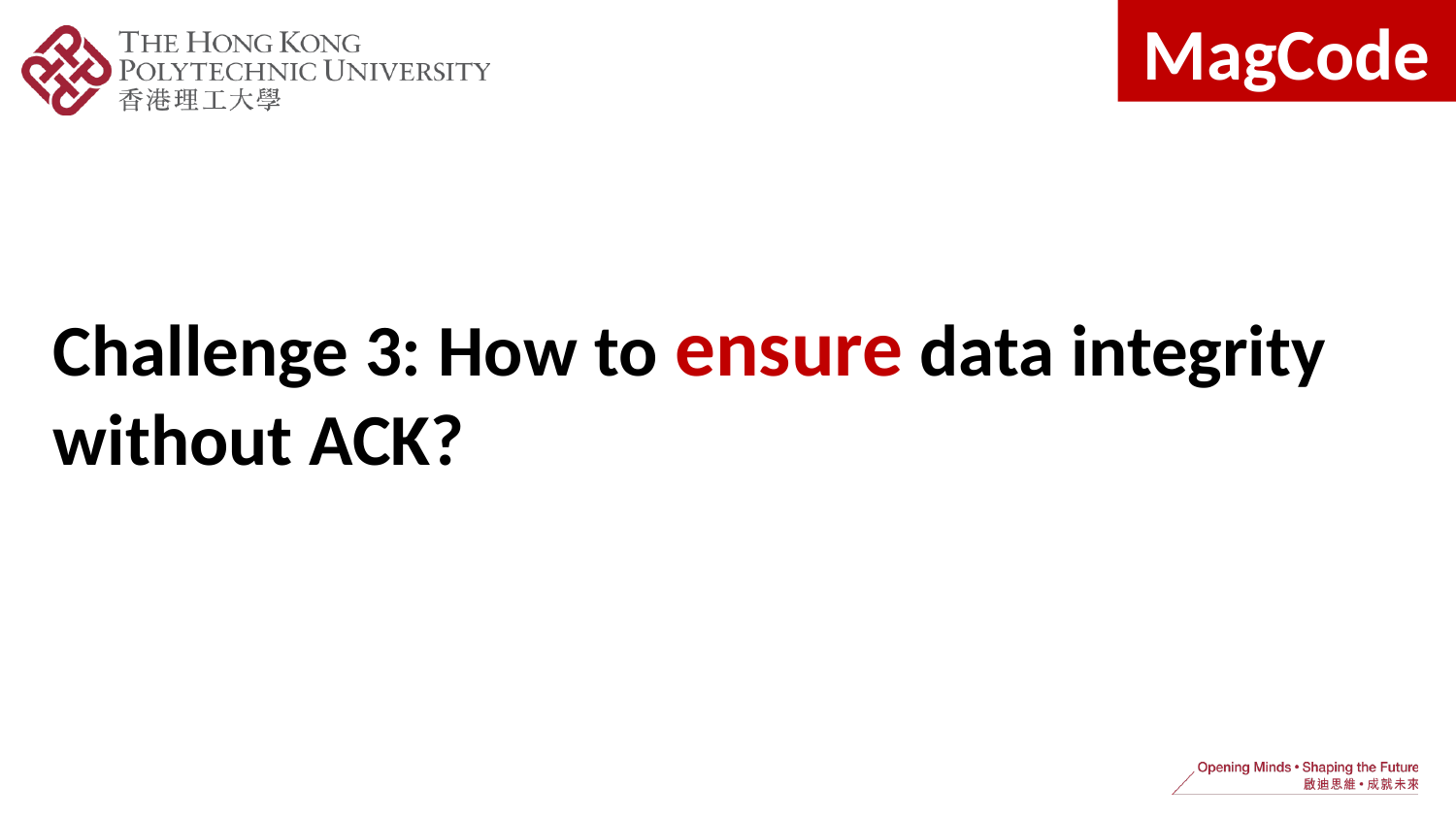

MagCode
Challenge 3: How to ensure data integrity without ACK?